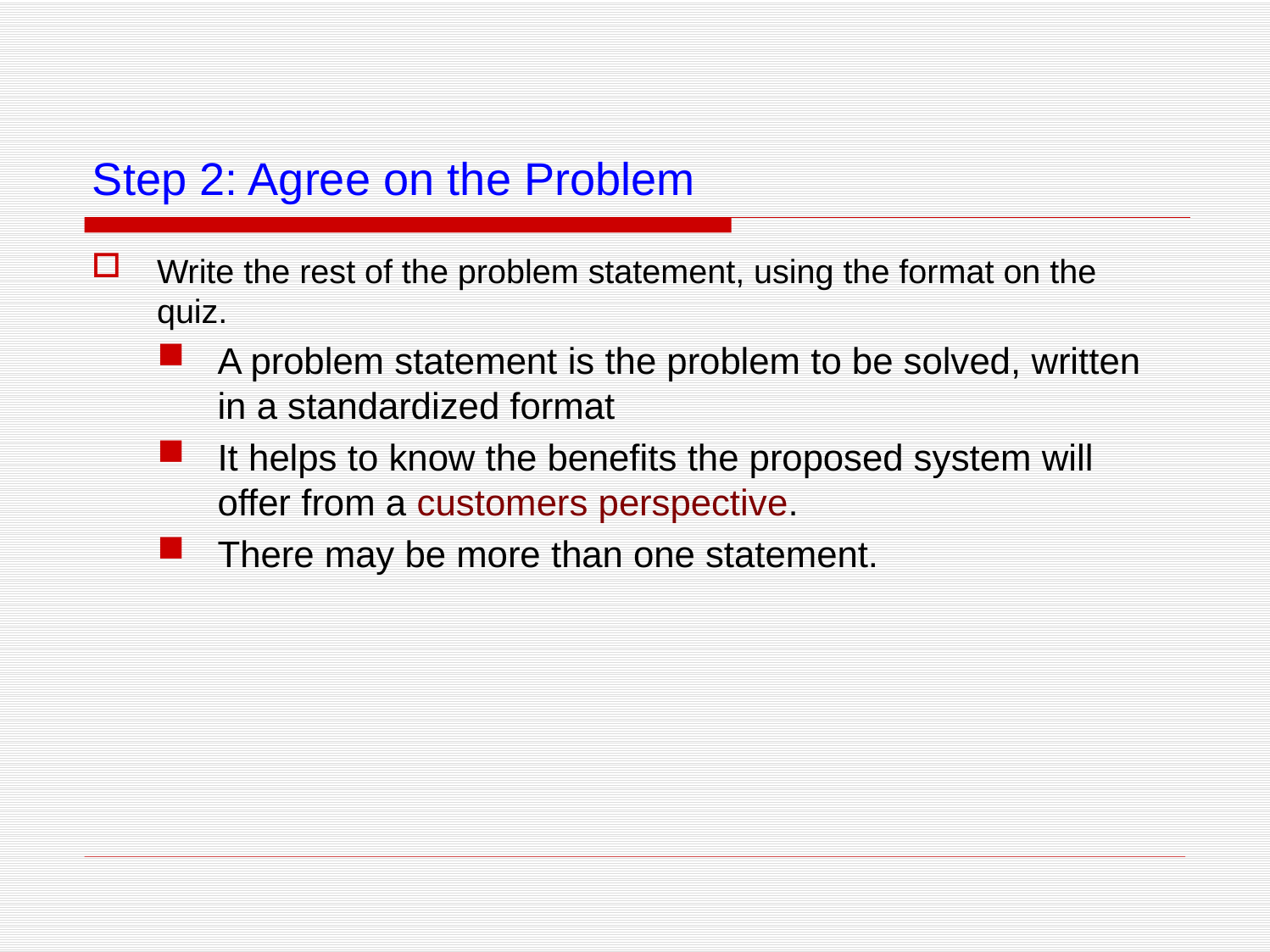

# Step 2: Agree on the Problem
Write the rest of the problem statement, using the format on the quiz.
A problem statement is the problem to be solved, written in a standardized format
It helps to know the benefits the proposed system will offer from a customers perspective.
There may be more than one statement.